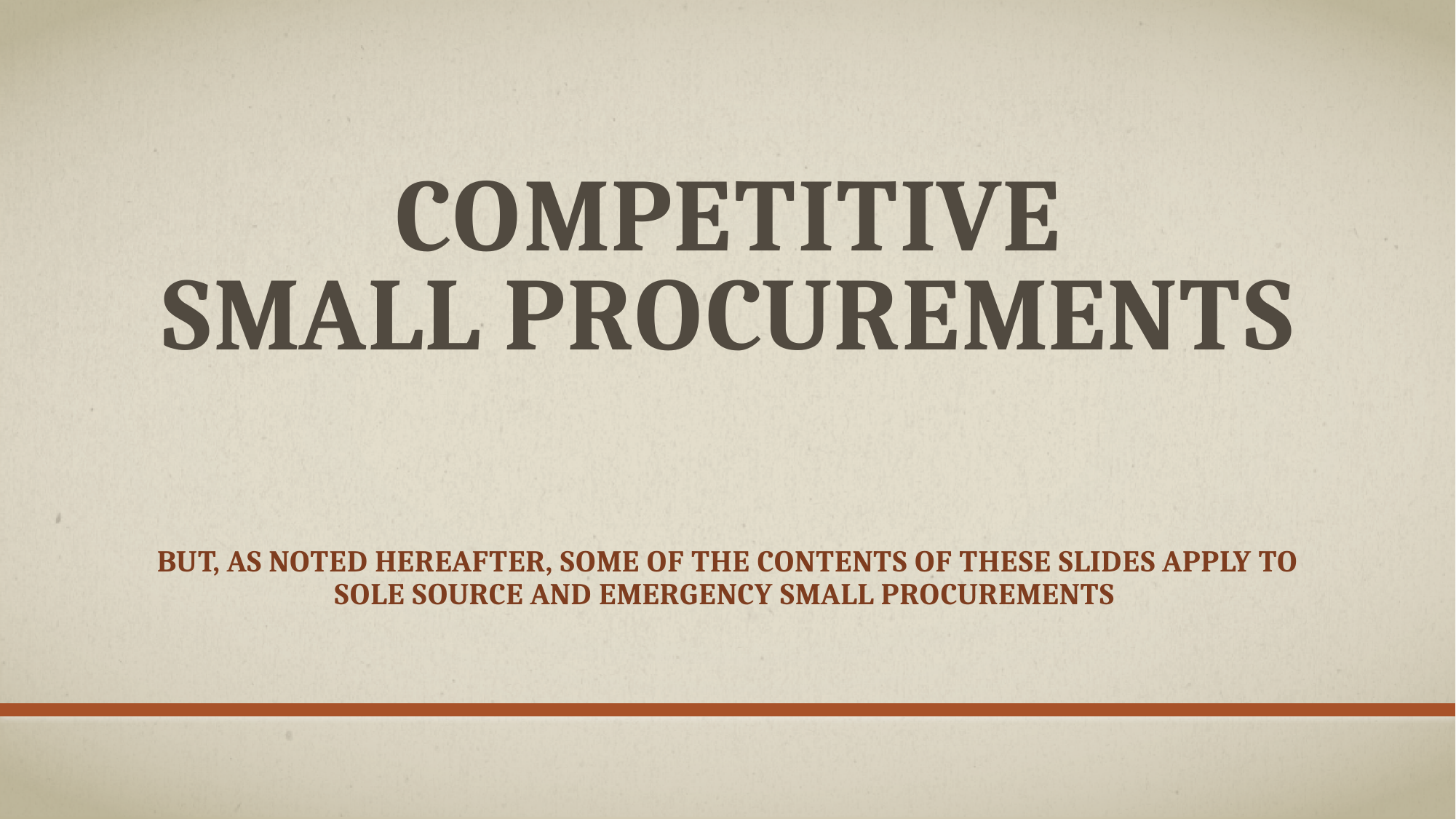

# Competitive SMALL PROCUREMENTs
but, as noted hereafter, some of the contents of these slides apply to Sole source and emergency small procurements